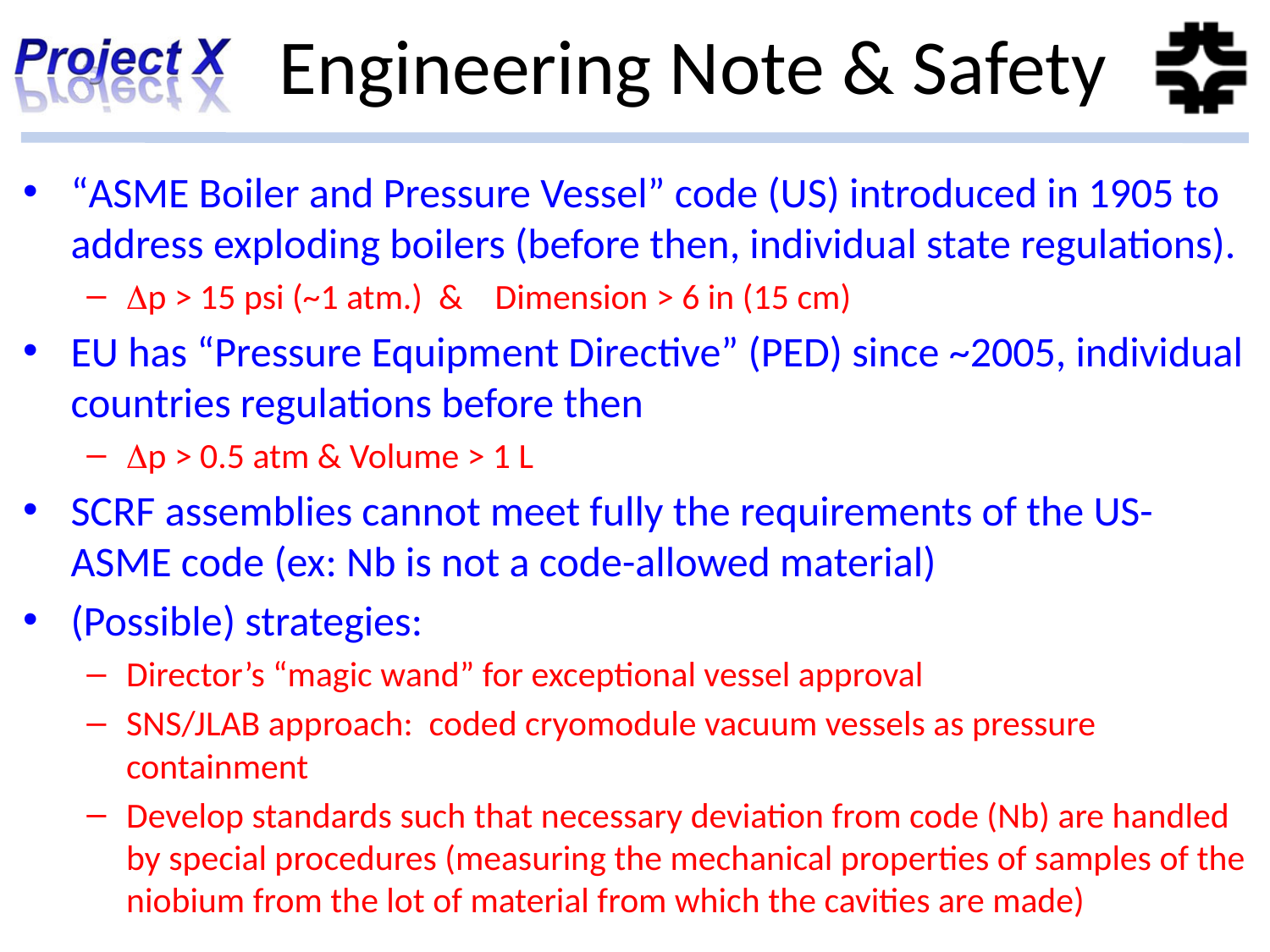

# Engineering Note & Safety
“ASME Boiler and Pressure Vessel” code (US) introduced in 1905 to address exploding boilers (before then, individual state regulations).
Δp > 15 psi (~1 atm.)  &    Dimension > 6 in (15 cm)
EU has “Pressure Equipment Directive” (PED) since ~2005, individual countries regulations before then
Δp > 0.5 atm & Volume > 1 L
SCRF assemblies cannot meet fully the requirements of the US-ASME code (ex: Nb is not a code-allowed material)
(Possible) strategies:
Director’s “magic wand” for exceptional vessel approval
SNS/JLAB approach:  coded cryomodule vacuum vessels as pressure containment
Develop standards such that necessary deviation from code (Nb) are handled by special procedures (measuring the mechanical properties of samples of the niobium from the lot of material from which the cavities are made)